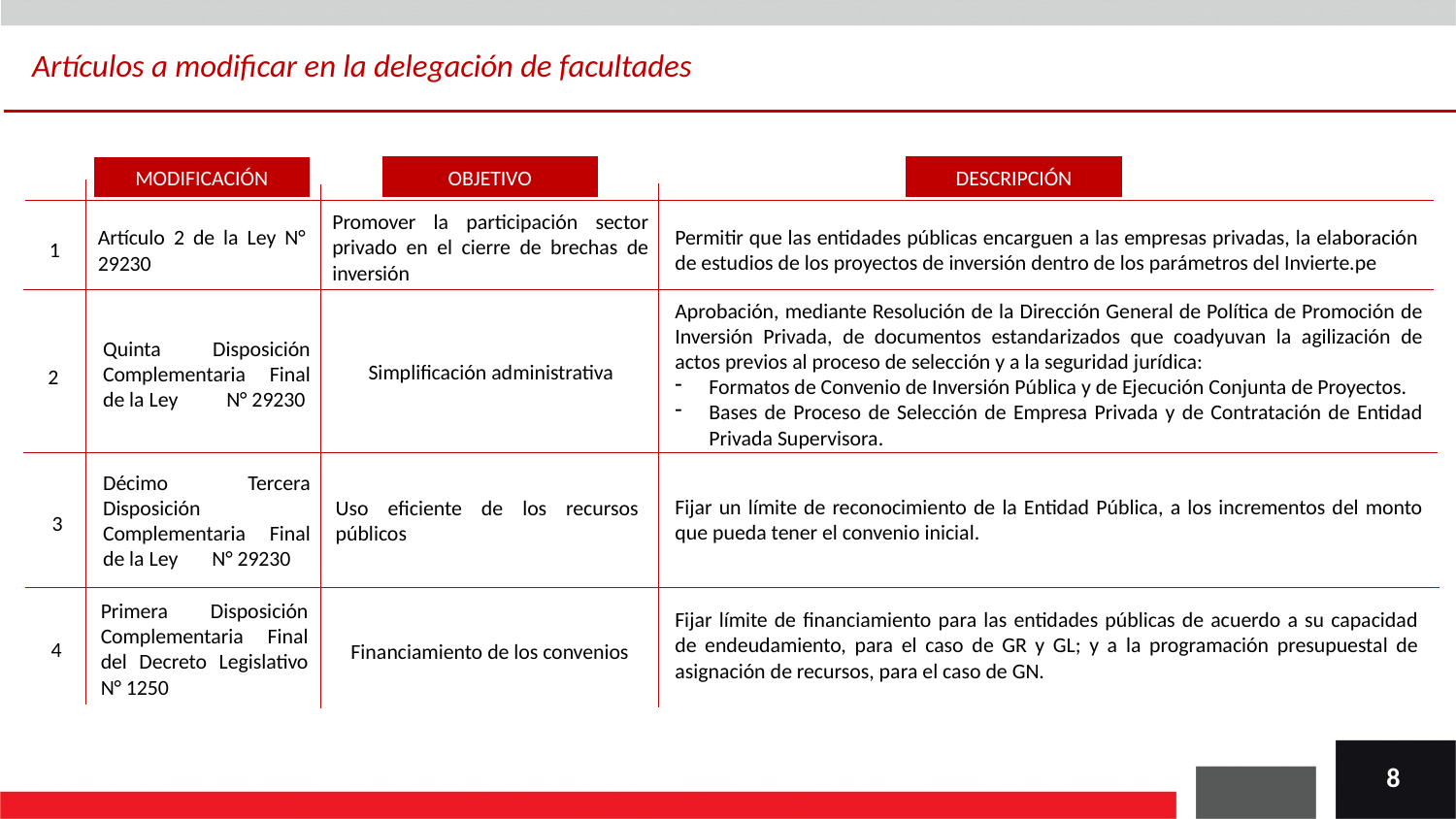

Artículos a modificar en la delegación de facultades
OBJETIVO
DESCRIPCIÓN
MODIFICACIÓN
Promover la participación sector privado en el cierre de brechas de inversión
Permitir que las entidades públicas encarguen a las empresas privadas, la elaboración de estudios de los proyectos de inversión dentro de los parámetros del Invierte.pe
Artículo 2 de la Ley N° 29230
1
Aprobación, mediante Resolución de la Dirección General de Política de Promoción de Inversión Privada, de documentos estandarizados que coadyuvan la agilización de actos previos al proceso de selección y a la seguridad jurídica:
Formatos de Convenio de Inversión Pública y de Ejecución Conjunta de Proyectos.
Bases de Proceso de Selección de Empresa Privada y de Contratación de Entidad Privada Supervisora.
Quinta Disposición Complementaria Final de la Ley          N° 29230
Simplificación administrativa
2
Décimo Tercera Disposición Complementaria Final de la Ley       N° 29230
Fijar un límite de reconocimiento de la Entidad Pública, a los incrementos del monto que pueda tener el convenio inicial.
Uso eficiente de los recursos públicos
3
Primera Disposición Complementaria Final del Decreto Legislativo N° 1250
Fijar límite de financiamiento para las entidades públicas de acuerdo a su capacidad de endeudamiento, para el caso de GR y GL; y a la programación presupuestal de asignación de recursos, para el caso de GN.
4
Financiamiento de los convenios
8